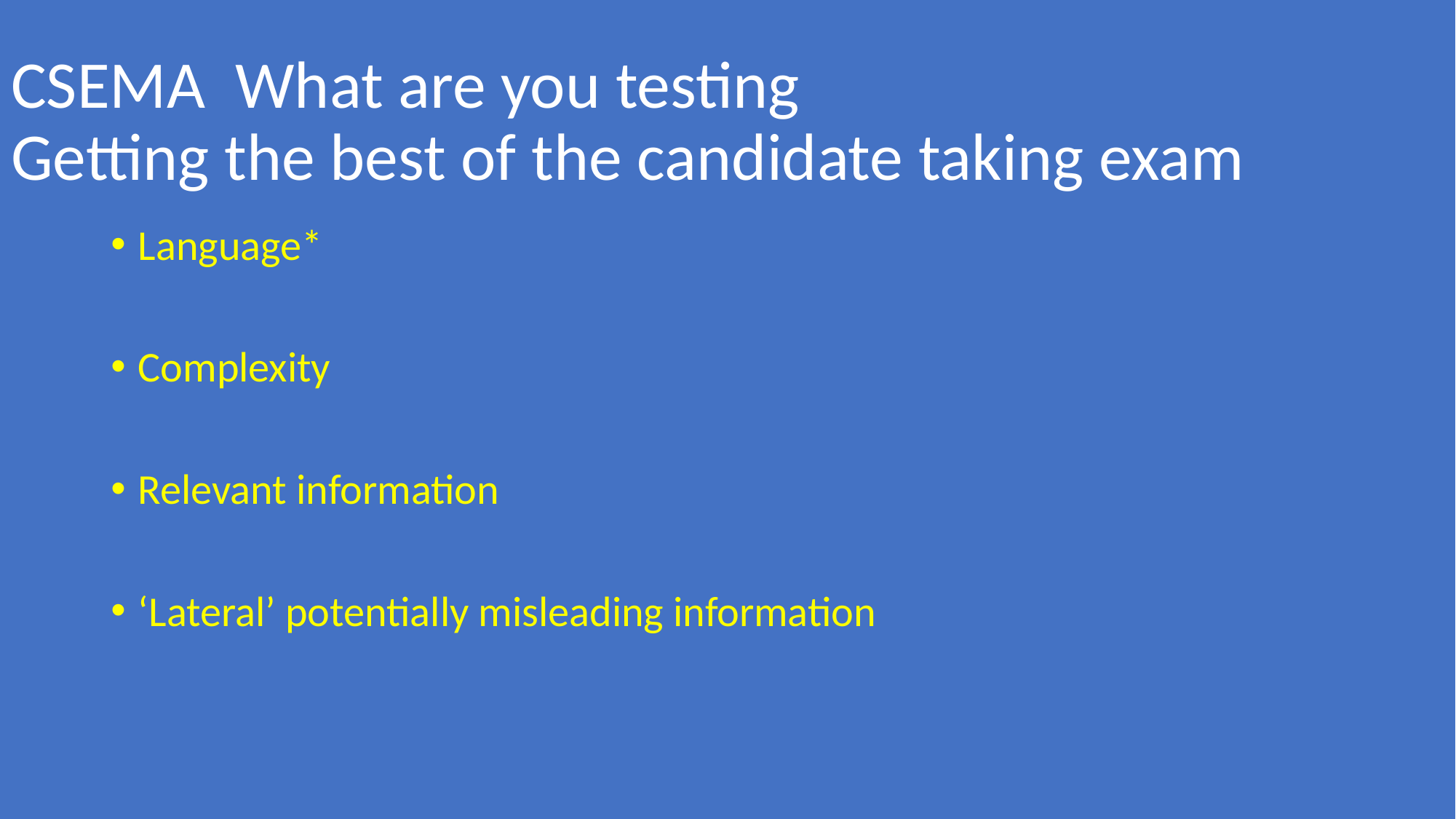

# CSEMA  What are you testing Getting the best of the candidate taking exam
Language*

Complexity

Relevant information

‘Lateral’ potentially misleading information